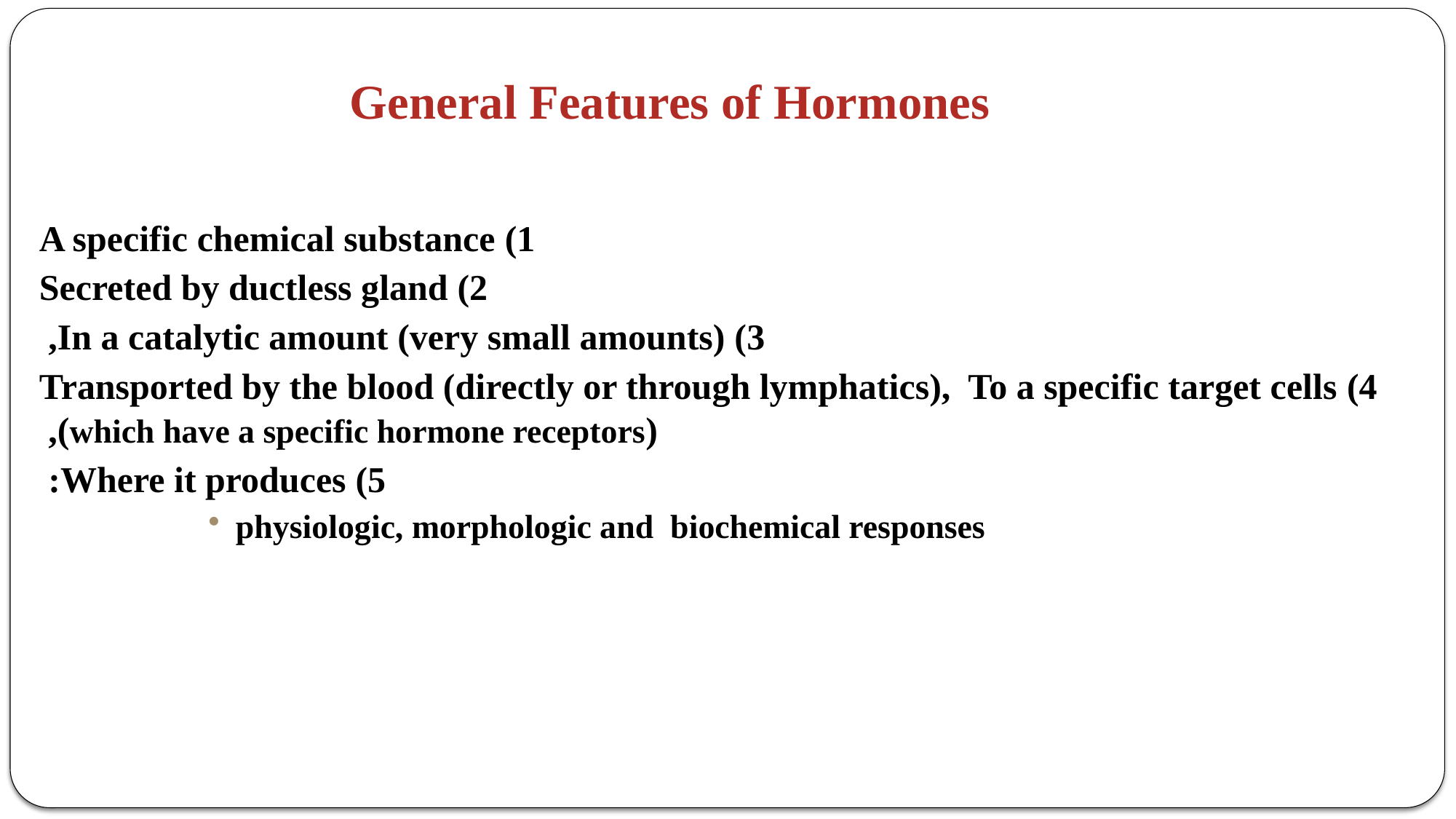

General Features of Hormones

1) A specific chemical substance
2) Secreted by ductless gland
3) In a catalytic amount (very small amounts),
4) Transported by the blood (directly or through lymphatics),  To a specific target cells (which have a specific hormone receptors),
5) Where it produces:
physiologic, morphologic and  biochemical responses